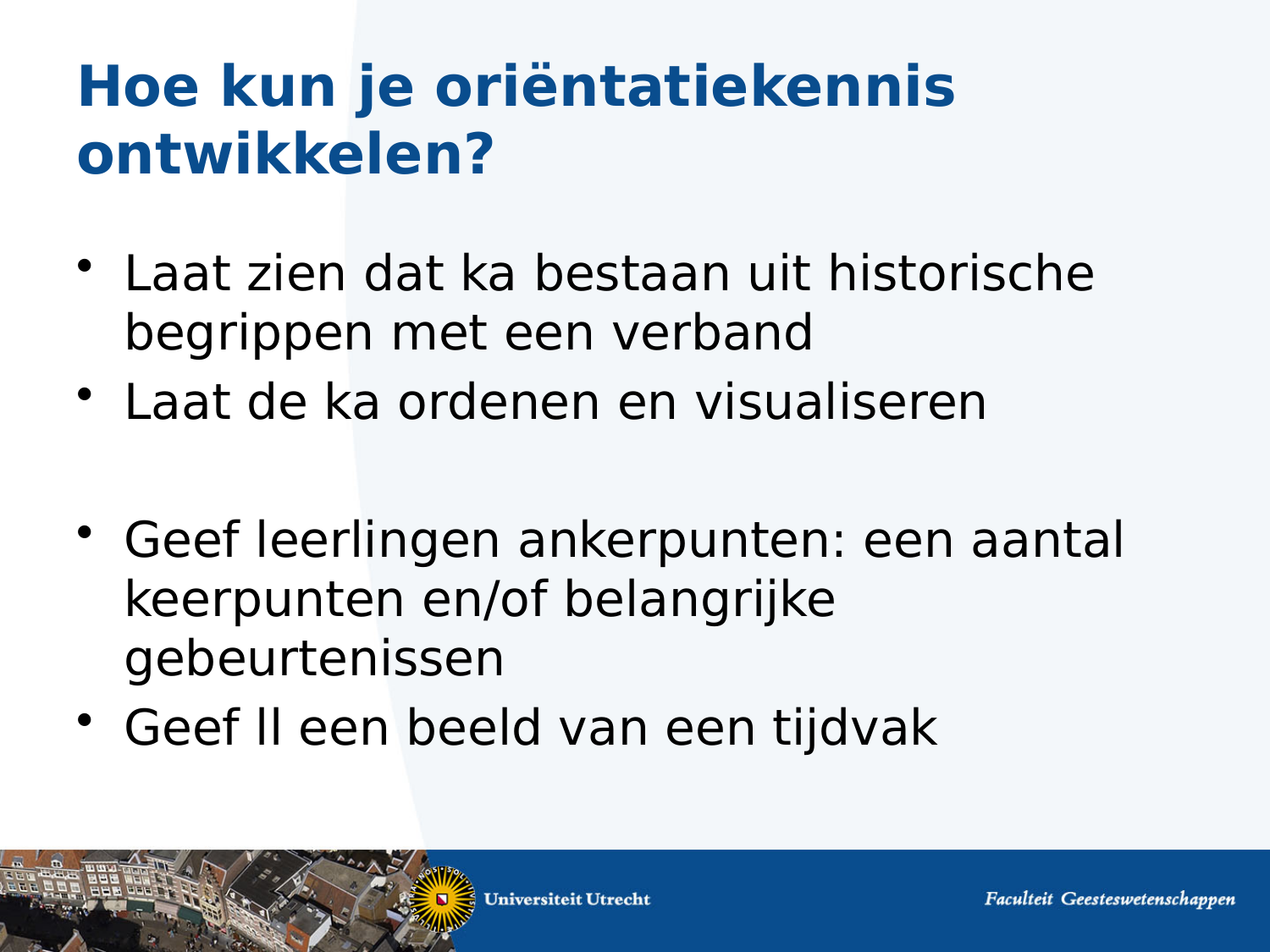

# Hoe kun je oriëntatiekennis ontwikkelen?

Laat zien dat ka bestaan uit historische begrippen met een verband
Laat de ka ordenen en visualiseren

Geef leerlingen ankerpunten: een aantal keerpunten en/of belangrijke gebeurtenissen
Geef ll een beeld van een tijdvak